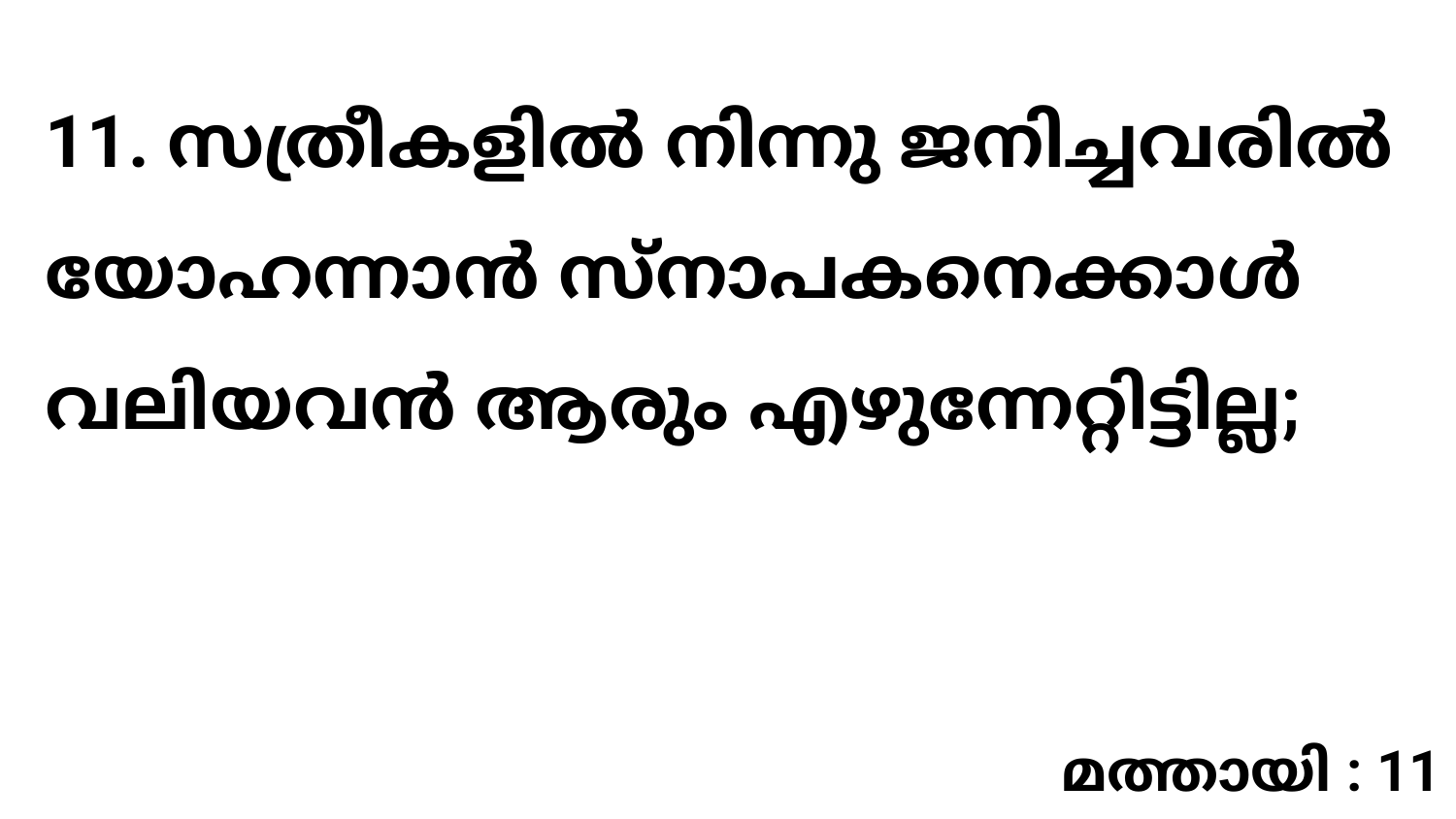

11. സത്രീകളിൽ നിന്നു ജനിച്ചവരിൽ യോഹന്നാൻ സ്നാപകനെക്കാൾ വലിയവൻ ആരും എഴുന്നേറ്റിട്ടില്ല;
മത്തായി : 11